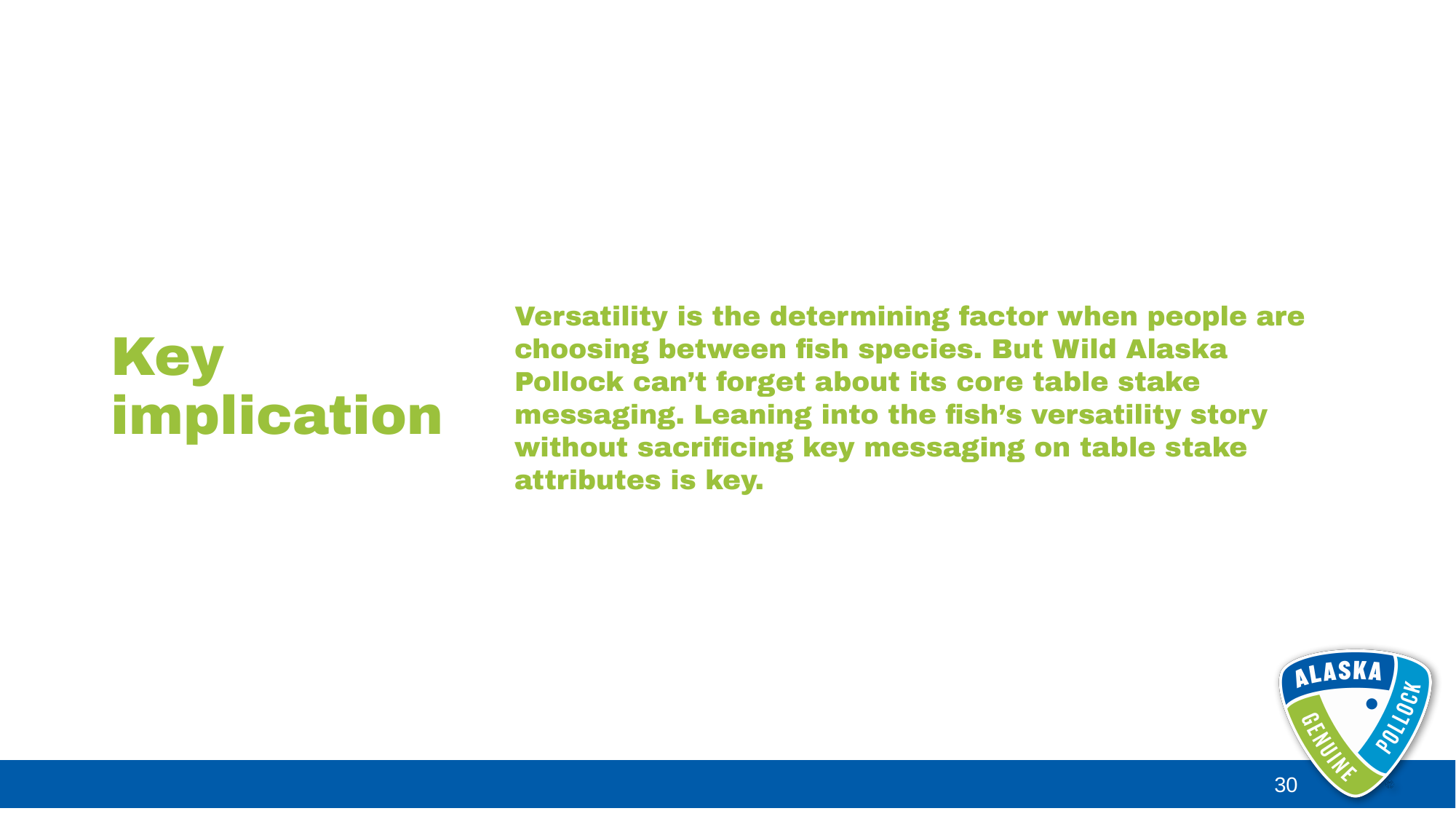

Versatility is the determining factor when people are choosing between fish species. But Wild Alaska Pollock can’t forget about its core table stake messaging. Leaning into the fish’s versatility story without sacrificing key messaging on table stake attributes is key.
# Key implication
30